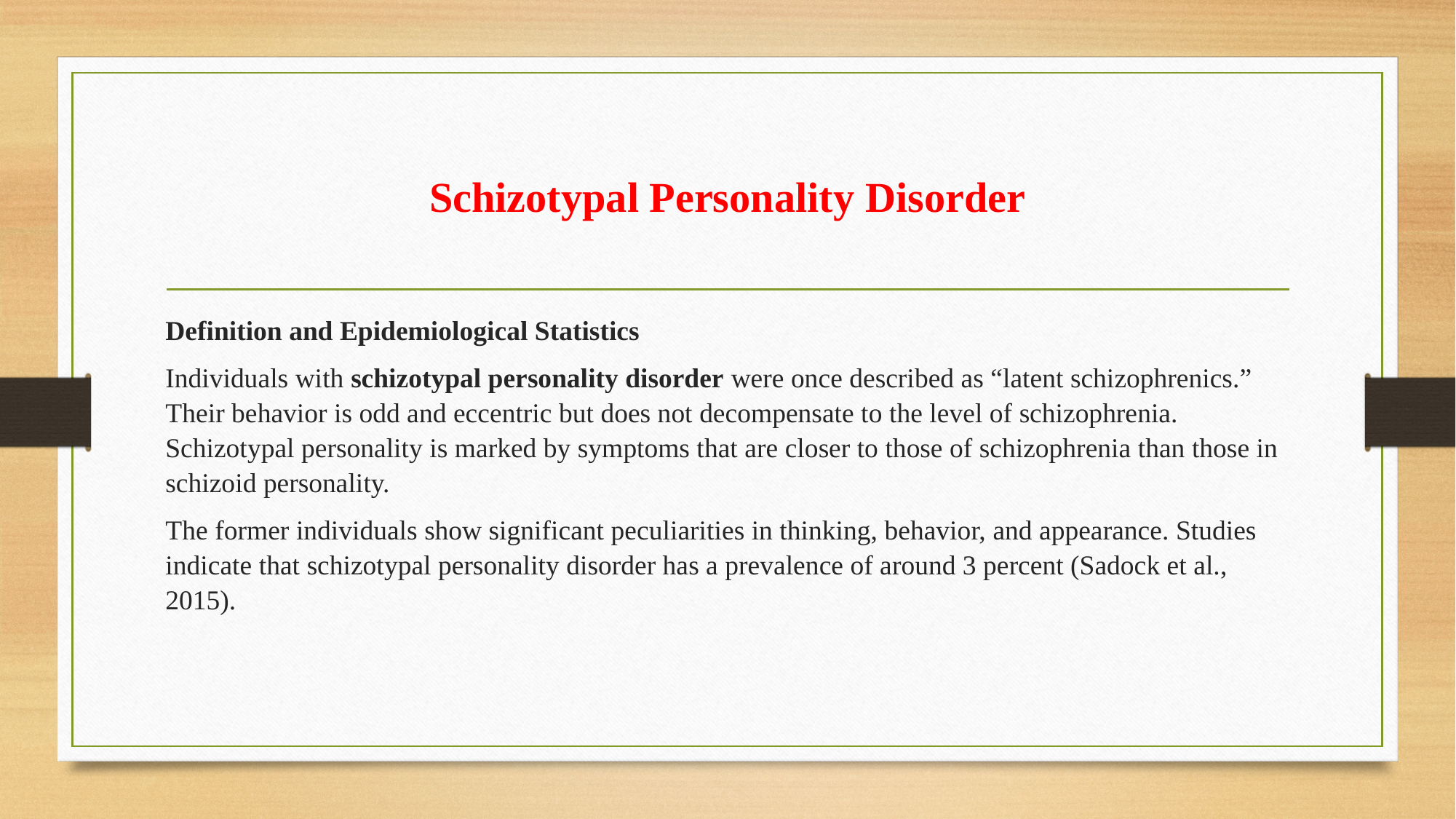

# Schizotypal Personality Disorder
Definition and Epidemiological Statistics
Individuals with schizotypal personality disorder were once described as “latent schizophrenics.” Their behavior is odd and eccentric but does not decompensate to the level of schizophrenia. Schizotypal personality is marked by symptoms that are closer to those of schizophrenia than those in schizoid personality.
The former individuals show significant peculiarities in thinking, behavior, and appearance. Studies indicate that schizotypal personality disorder has a prevalence of around 3 percent (Sadock et al., 2015).